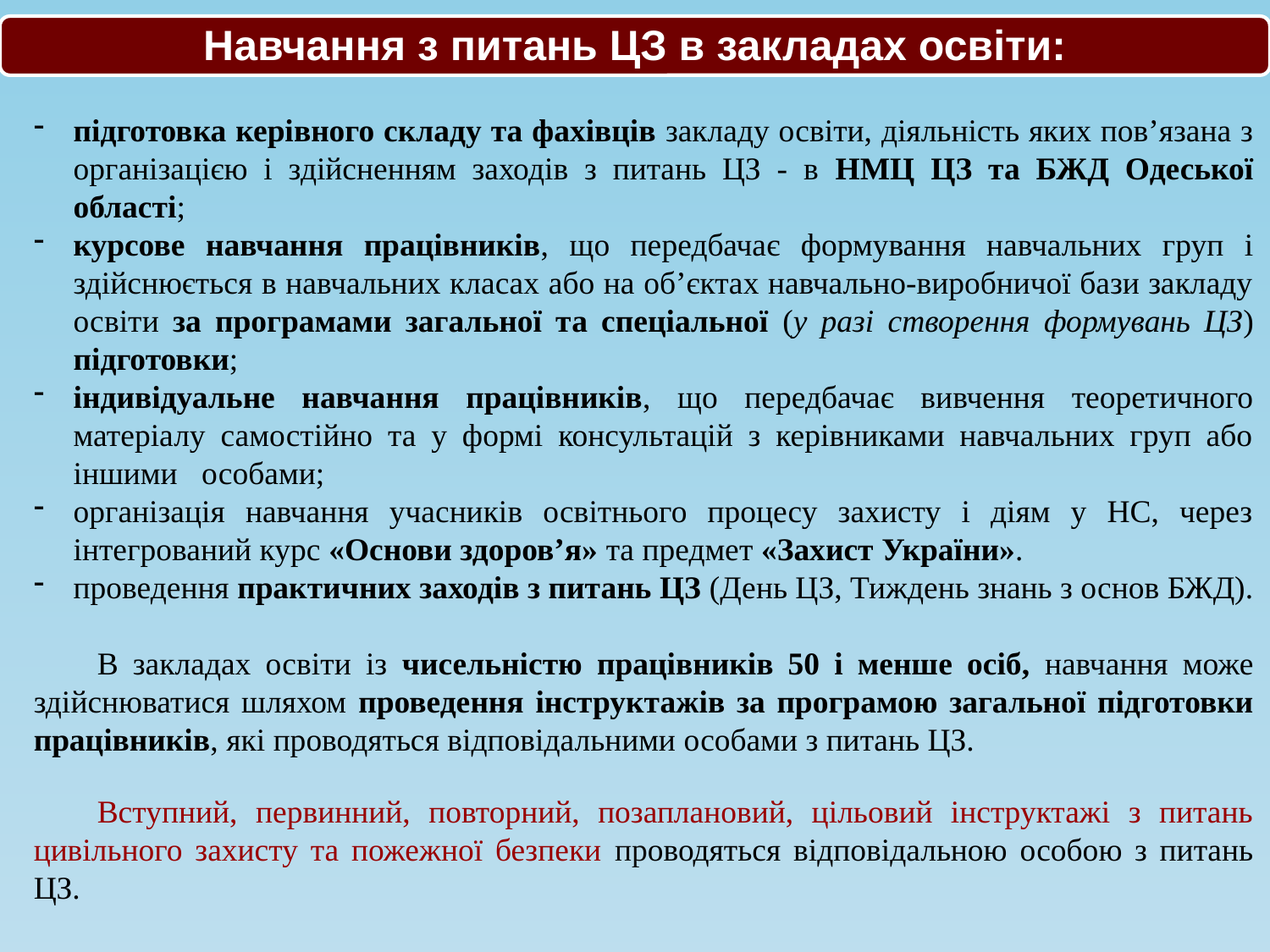

Навчання з питань ЦЗ в закладах освіти:
підготовка керівного складу та фахівців закладу освіти, діяльність яких пов’язана з організацією і здійсненням заходів з питань ЦЗ - в НМЦ ЦЗ та БЖД Одеської області;
курсове навчання працівників, що передбачає формування навчальних груп і здійснюється в навчальних класах або на об’єктах навчально-виробничої бази закладу освіти за програмами загальної та спеціальної (у разі створення формувань ЦЗ) підготовки;
індивідуальне навчання працівників, що передбачає вивчення теоретичного матеріалу самостійно та у формі консультацій з керівниками навчальних груп або іншими   особами;
організація навчання учасників освітнього процесу захисту і діям у НС, через інтегрований курс «Основи здоров’я» та предмет «Захист України».
проведення практичних заходів з питань ЦЗ (День ЦЗ, Тиждень знань з основ БЖД).

В закладах освіти із чисельністю працівників 50 і менше осіб, навчання може здійснюватися шляхом проведення інструктажів за програмою загальної підготовки працівників, які проводяться відповідальними особами з питань ЦЗ.

Вступний, первинний, повторний, позаплановий, цільовий інструктажі з питань цивільного захисту та пожежної безпеки проводяться відповідальною особою з питань ЦЗ.